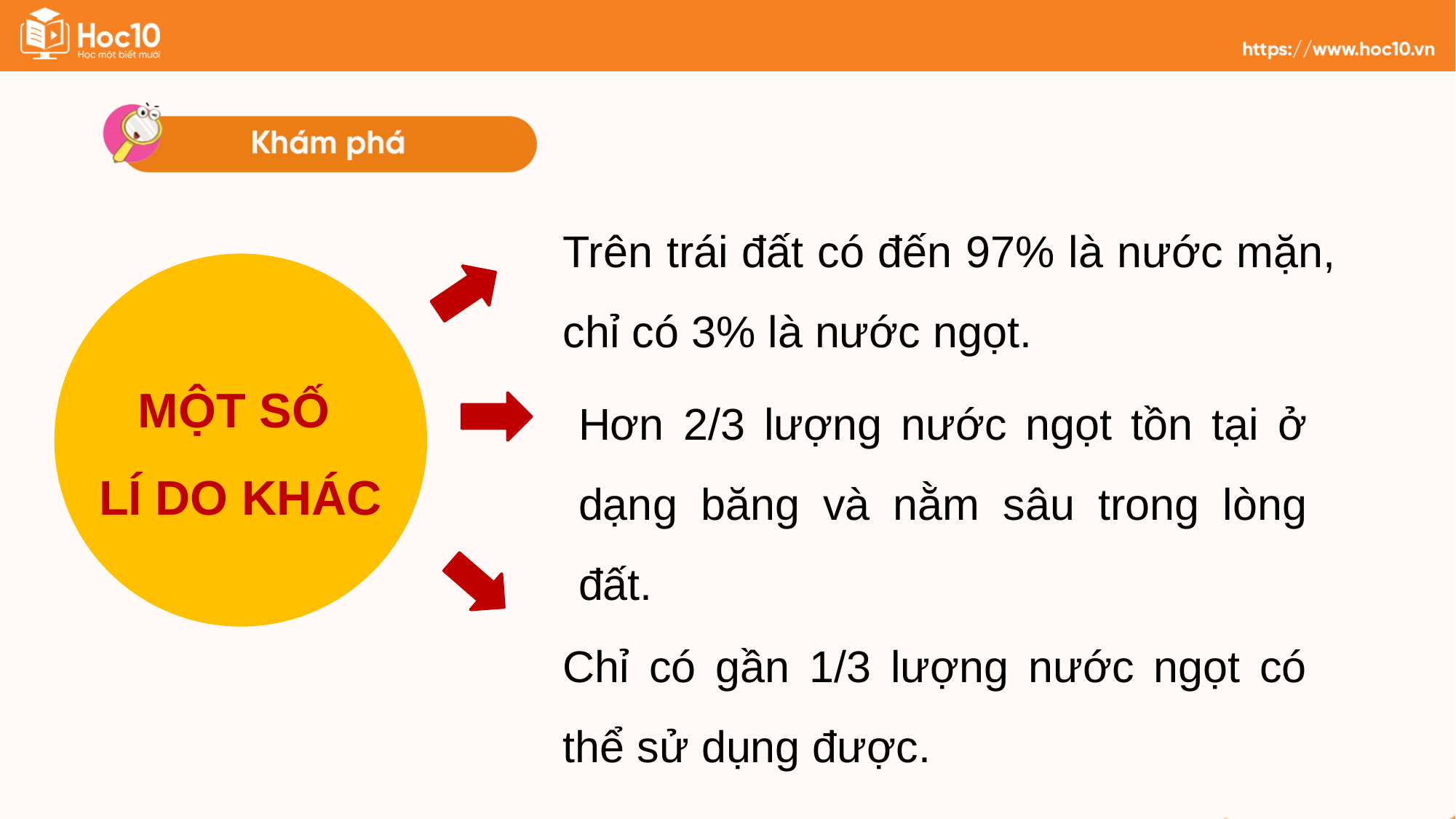

Trên trái đất có đến 97% là nước mặn, chỉ có 3% là nước ngọt.

MỘT SỐ
LÍ DO KHÁC

Hơn 2/3 lượng nước ngọt tồn tại ở dạng băng và nằm sâu trong lòng đất.

Chỉ có gần 1/3 lượng nước ngọt có thể sử dụng được.